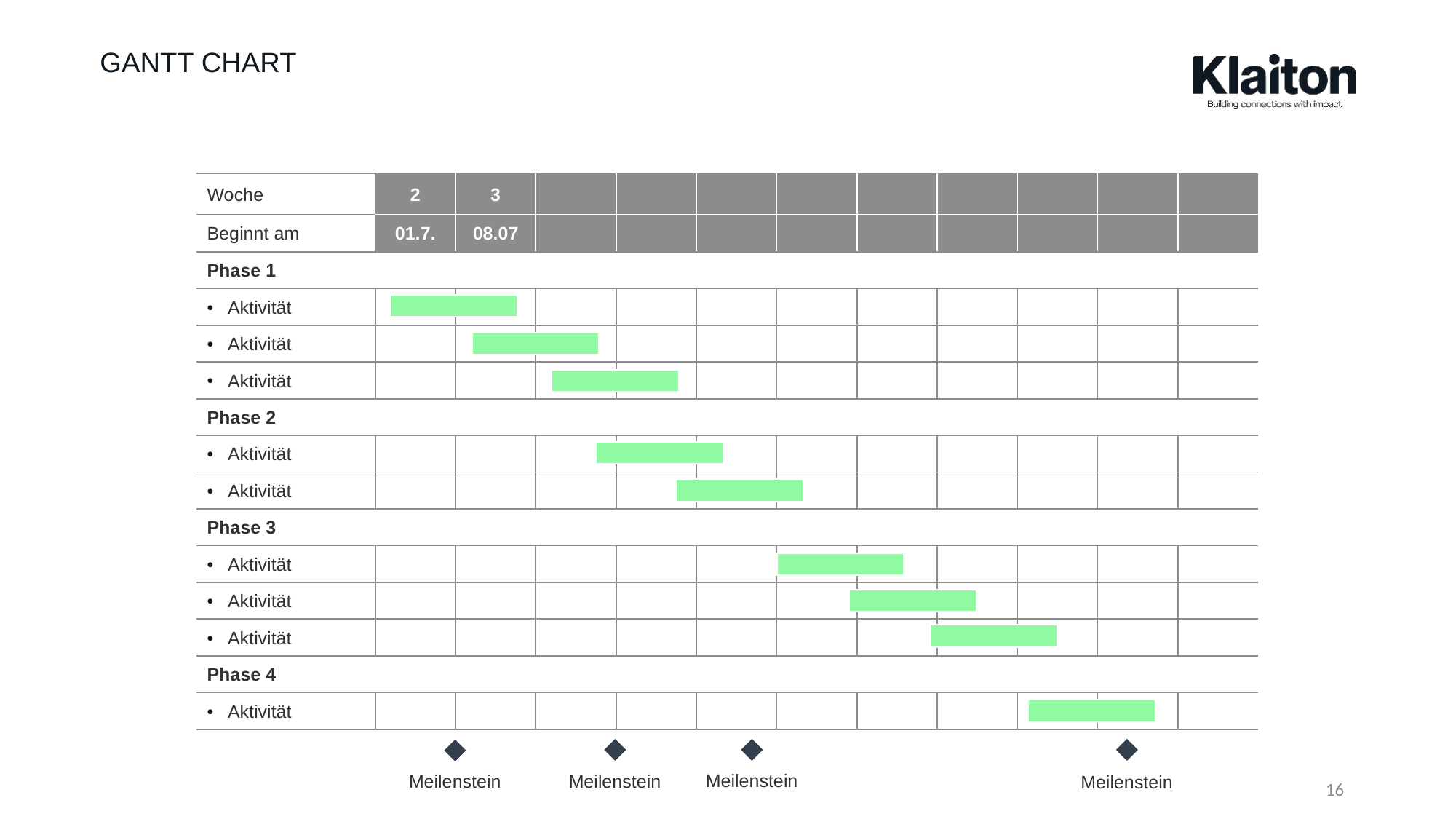

# GANTT CHART
| Woche | 2 | 3 |  |  |  |  |  |  |  |  |  |
| --- | --- | --- | --- | --- | --- | --- | --- | --- | --- | --- | --- |
| Beginnt am | 01.7. | 08.07 |  |  |  |  |  |  |  |  |  |
| Phase 1 |  |  |  |  |  |  |  |  |  |  |  |
| Aktivität |  |  |  |  |  |  |  |  |  |  |  |
| Aktivität |  |  |  |  |  |  |  |  |  |  |  |
| Aktivität |  |  |  |  |  |  |  |  |  |  |  |
| Phase 2 |  |  |  |  |  |  |  |  |  |  |  |
| Aktivität |  |  |  |  |  |  |  |  |  |  |  |
| Aktivität |  |  |  |  |  |  |  |  |  |  |  |
| Phase 3 |  |  |  |  |  |  |  |  |  |  |  |
| Aktivität |  |  |  |  |  |  |  |  |  |  |  |
| Aktivität |  |  |  |  |  |  |  |  |  |  |  |
| Aktivität |  |  |  |  |  |  |  |  |  |  |  |
| Phase 4 |  |  |  |  |  |  |  |  |  |  |  |
| Aktivität |  |  |  |  |  |  |  |  |  |  |  |

16
Meilenstein
Meilenstein
Meilenstein
Meilenstein